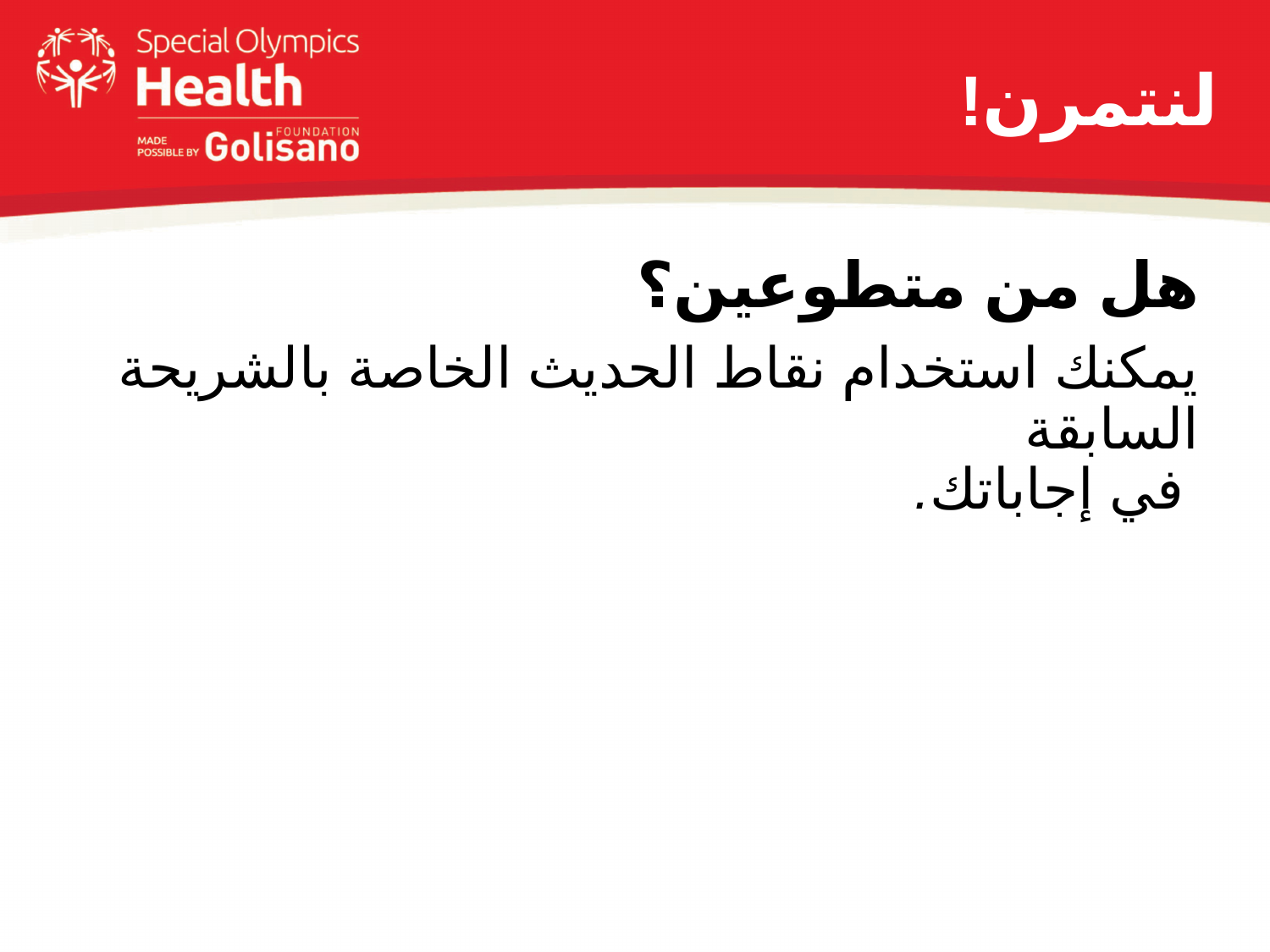

# لنتمرن!

هل من متطوعين؟
يمكنك استخدام نقاط الحديث الخاصة بالشريحة السابقة
 في إجاباتك.